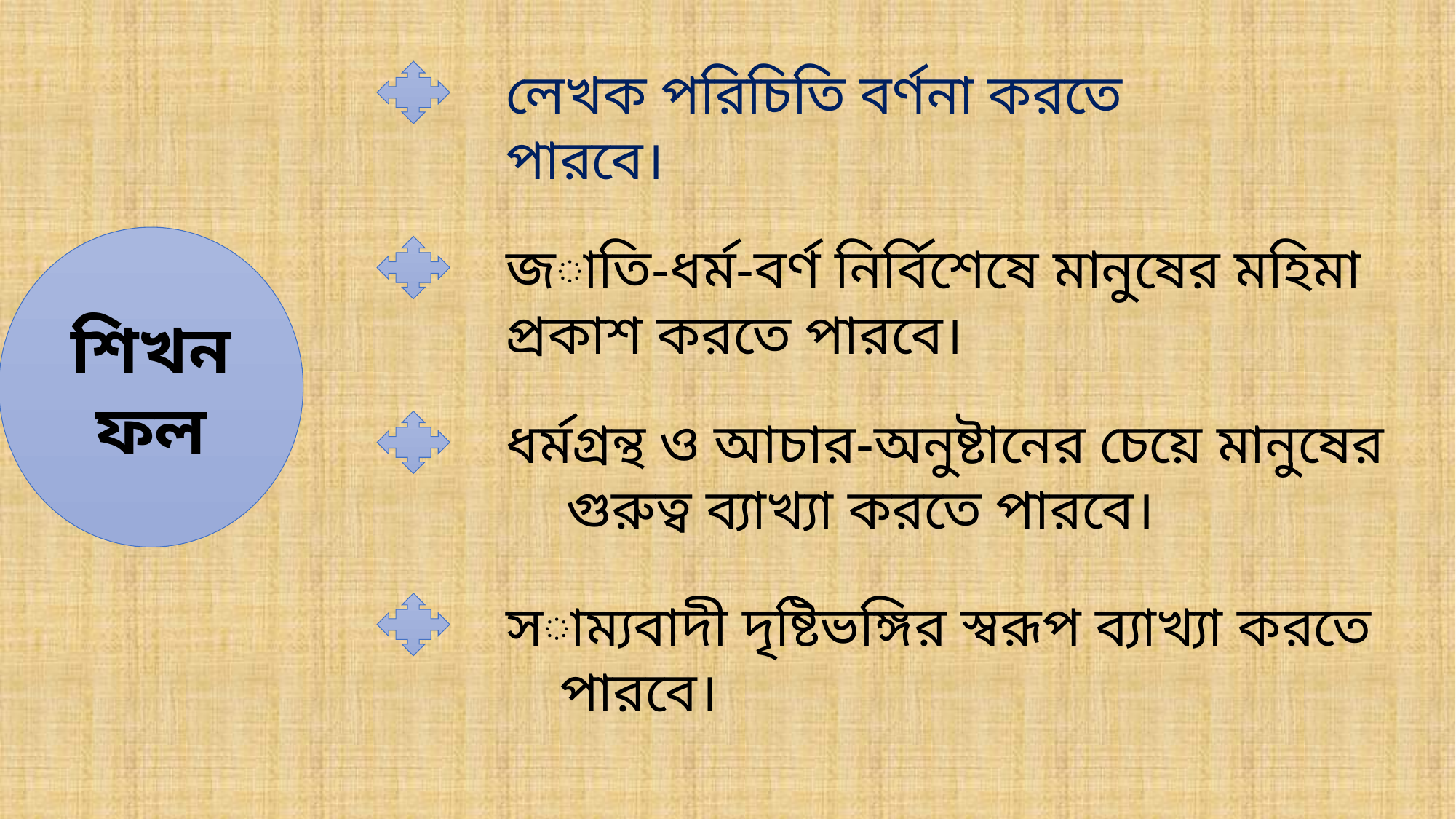

লেখক পরিচিতি বর্ণনা করতে পারবে।

শিখনফল
জাতি-ধর্ম-বর্ণ নির্বিশেষে মানুষের মহিমা প্রকাশ করতে পারবে।

ধর্মগ্রন্থ ও আচার-অনুষ্টানের চেয়ে মানুষের গুরুত্ব ব্যাখ্যা করতে পারবে।

সাম্যবাদী দৃষ্টিভঙ্গির স্বরূপ ব্যাখ্যা করতে পারবে।